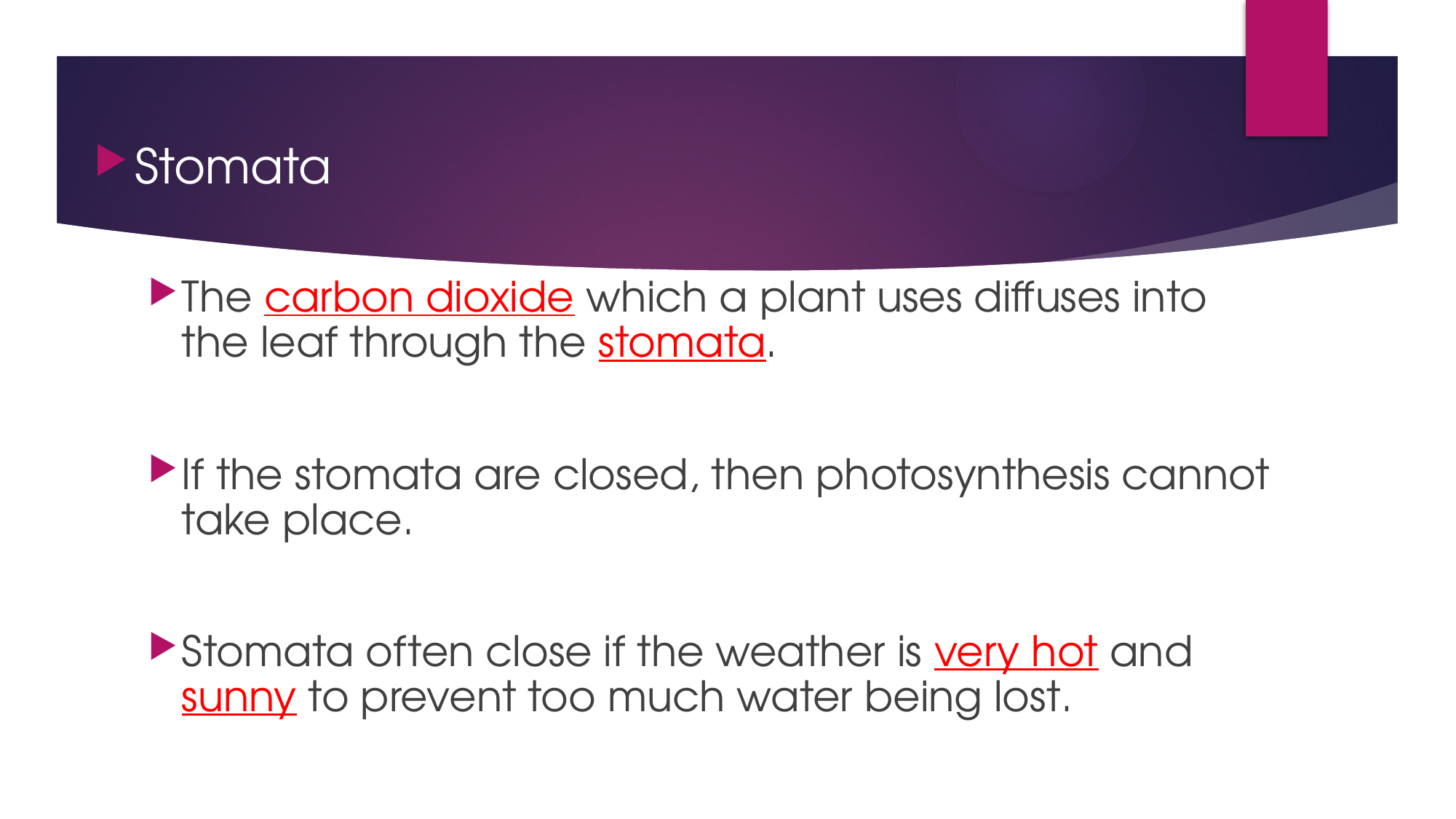

Stomata

The carbon dioxide which a plant uses diffuses into the leaf through the stomata.

If the stomata are closed, then photosynthesis cannot take place.

Stomata often close if the weather is very hot and sunny to prevent too much water being lost.